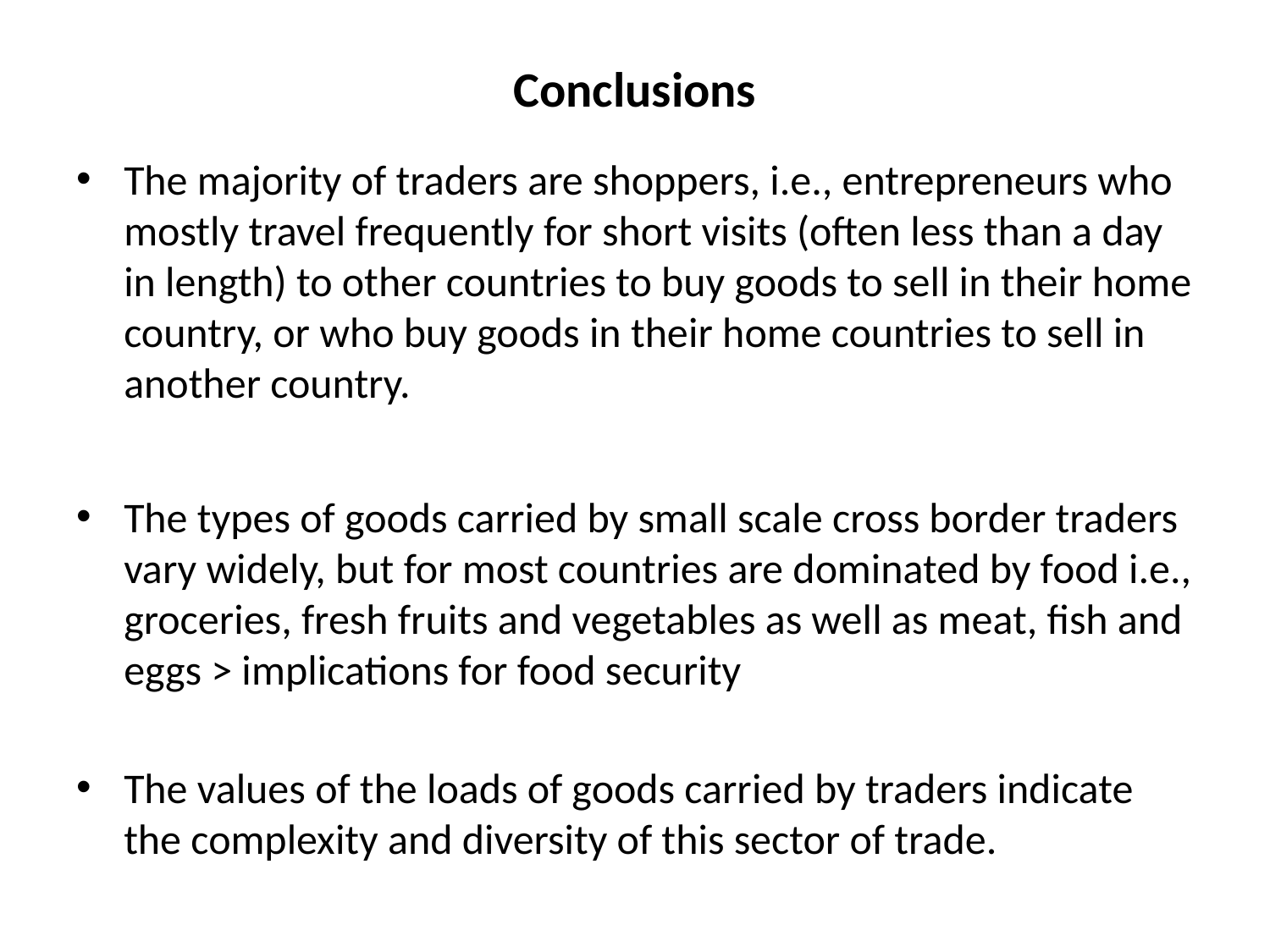

# Conclusions
The majority of traders are shoppers, i.e., entrepreneurs who mostly travel frequently for short visits (often less than a day in length) to other countries to buy goods to sell in their home country, or who buy goods in their home countries to sell in another country.

The types of goods carried by small scale cross border traders vary widely, but for most countries are dominated by food i.e., groceries, fresh fruits and vegetables as well as meat, fish and eggs > implications for food security

The values of the loads of goods carried by traders indicate the complexity and diversity of this sector of trade.